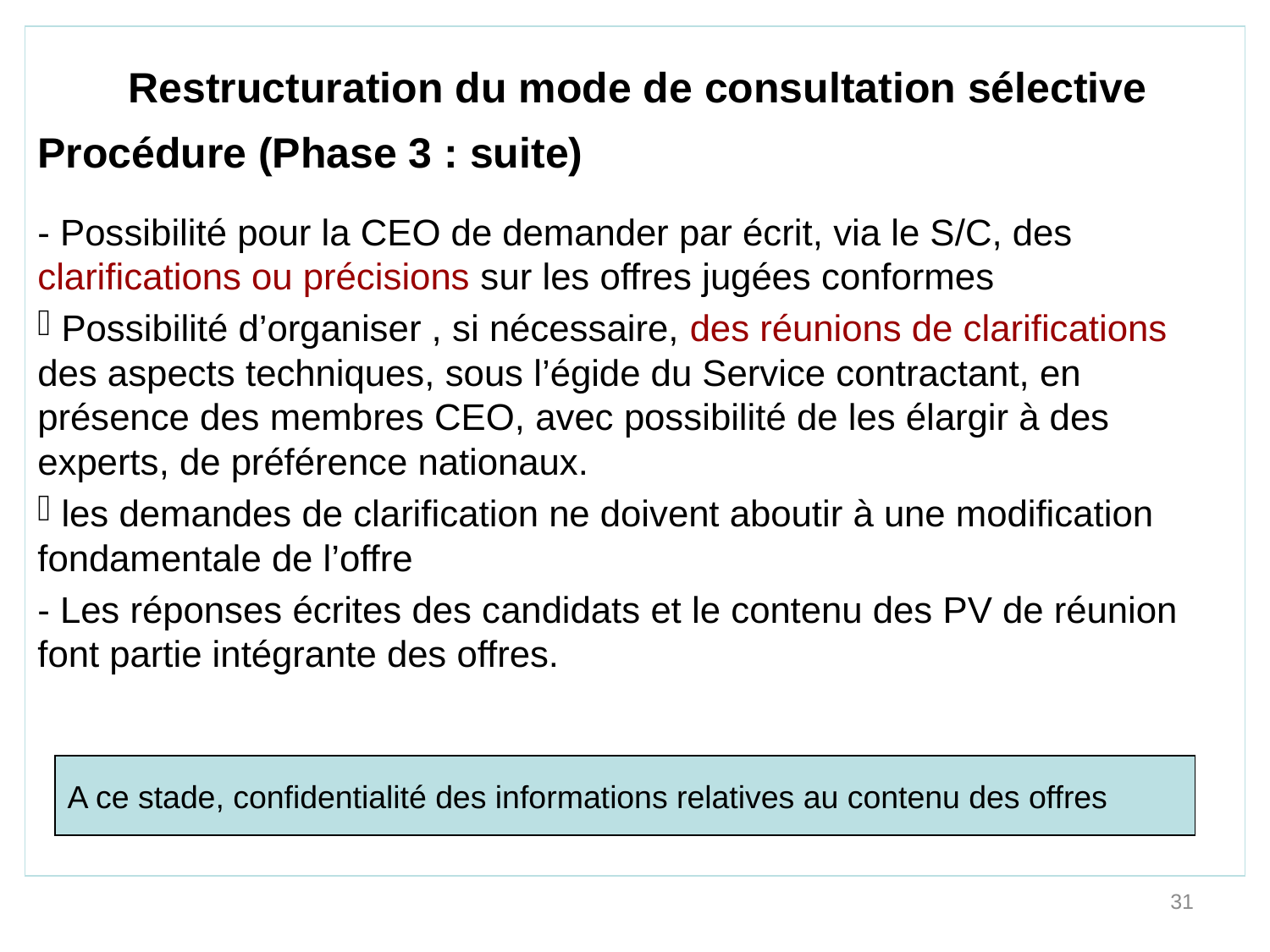

Restructuration du mode de consultation sélective
Procédure (Phase 3 : suite)

- Possibilité pour la CEO de demander par écrit, via le S/C, des clarifications ou précisions sur les offres jugées conformes
 Possibilité d’organiser , si nécessaire, des réunions de clarifications des aspects techniques, sous l’égide du Service contractant, en présence des membres CEO, avec possibilité de les élargir à des experts, de préférence nationaux.
 les demandes de clarification ne doivent aboutir à une modification fondamentale de l’offre
- Les réponses écrites des candidats et le contenu des PV de réunion font partie intégrante des offres.

A ce stade, confidentialité des informations relatives au contenu des offres
31